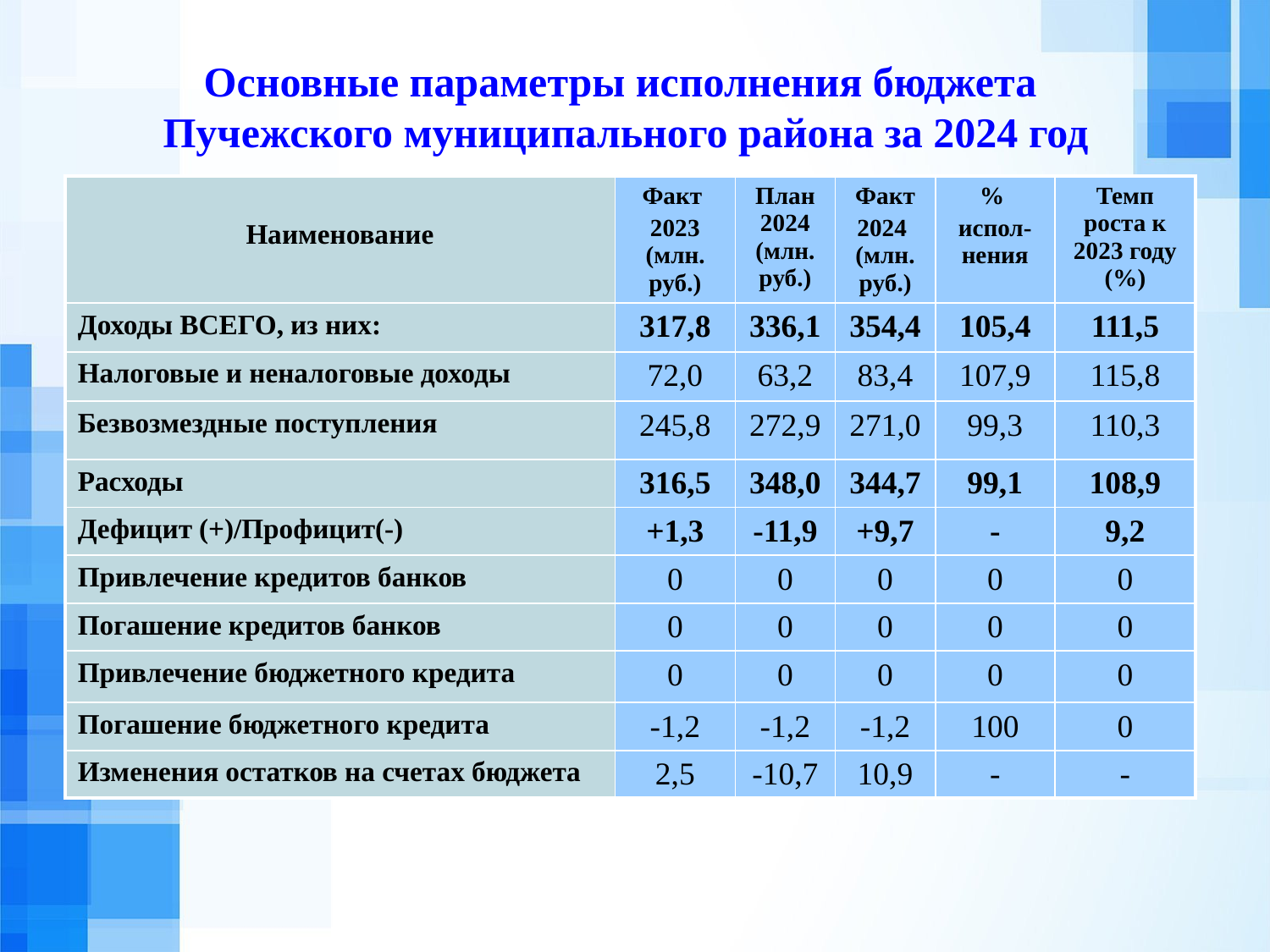

Основные параметры исполнения бюджета
Пучежского муниципального района за 2024 год
| Наименование | Факт 2023 (млн. руб.) | План 2024 (млн. руб.) | Факт 2024 (млн. руб.) | % испол-нения | Темп роста к 2023 году (%) |
| --- | --- | --- | --- | --- | --- |
| Доходы ВСЕГО, из них: | 317,8 | 336,1 | 354,4 | 105,4 | 111,5 |
| Налоговые и неналоговые доходы | 72,0 | 63,2 | 83,4 | 107,9 | 115,8 |
| Безвозмездные поступления | 245,8 | 272,9 | 271,0 | 99,3 | 110,3 |
| Расходы | 316,5 | 348,0 | 344,7 | 99,1 | 108,9 |
| Дефицит (+)/Профицит(-) | +1,3 | -11,9 | +9,7 | - | 9,2 |
| Привлечение кредитов банков | 0 | 0 | 0 | 0 | 0 |
| Погашение кредитов банков | 0 | 0 | 0 | 0 | 0 |
| Привлечение бюджетного кредита | 0 | 0 | 0 | 0 | 0 |
| Погашение бюджетного кредита | -1,2 | -1,2 | -1,2 | 100 | 0 |
| Изменения остатков на счетах бюджета | 2,5 | -10,7 | 10,9 | - | - |